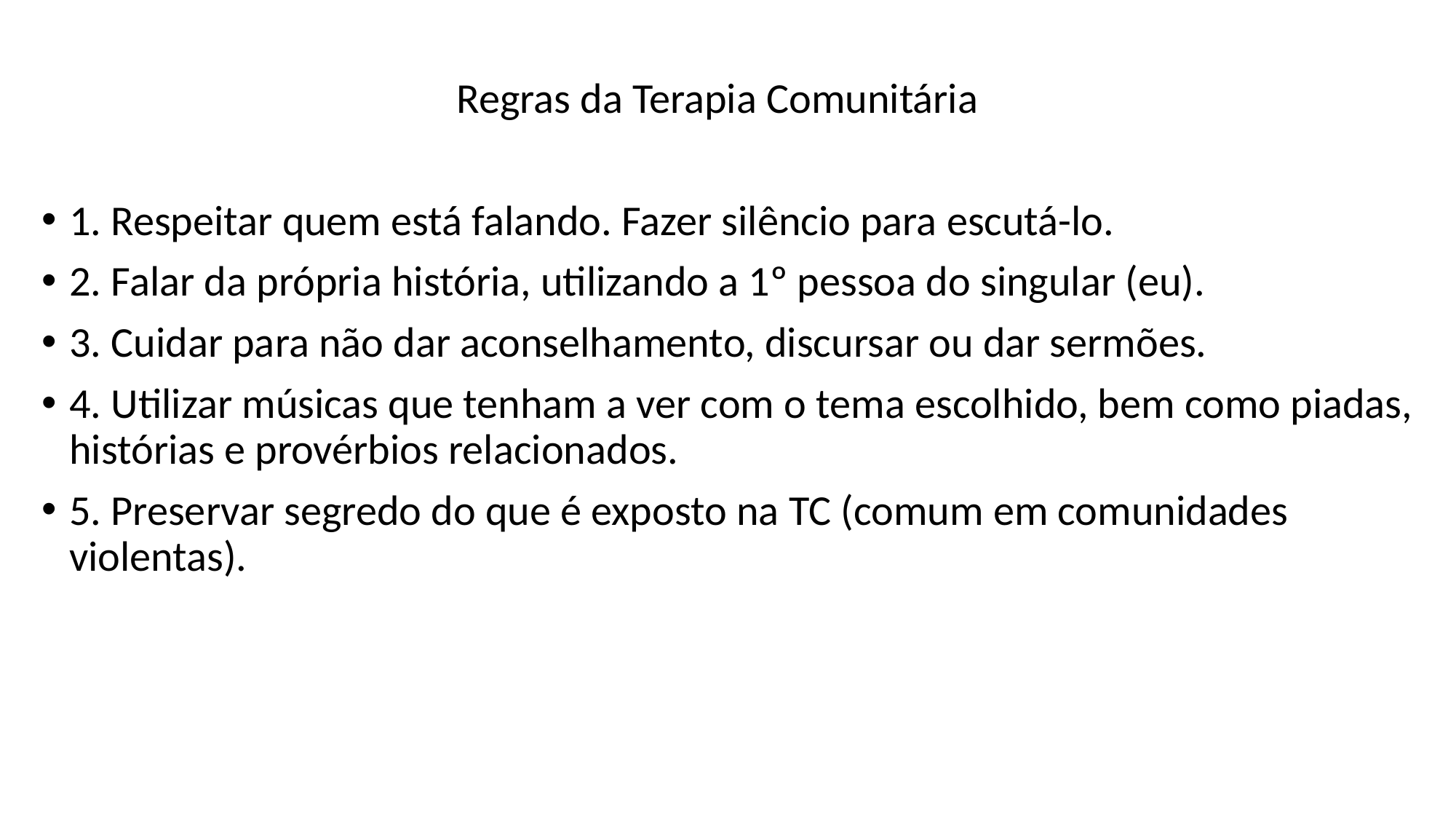

Regras da Terapia Comunitária

1. Respeitar quem está falando. Fazer silêncio para escutá-lo.
2. Falar da própria história, utilizando a 1º pessoa do singular (eu).
3. Cuidar para não dar aconselhamento, discursar ou dar sermões.
4. Utilizar músicas que tenham a ver com o tema escolhido, bem como piadas, histórias e provérbios relacionados.
5. Preservar segredo do que é exposto na TC (comum em comunidades violentas).